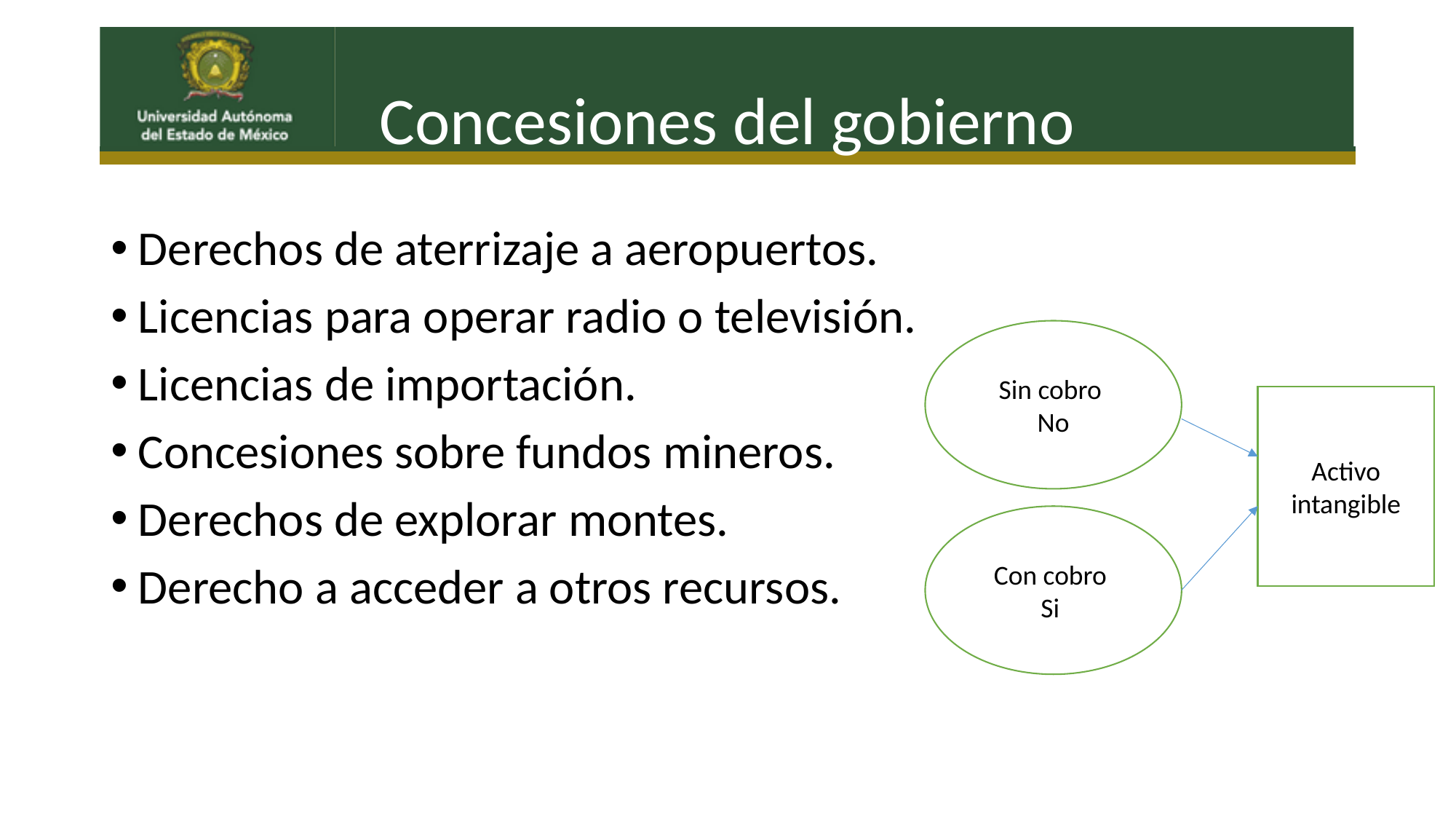

# Concesiones del gobierno
Derechos de aterrizaje a aeropuertos.
Licencias para operar radio o televisión.
Licencias de importación.
Concesiones sobre fundos mineros.
Derechos de explorar montes.
Derecho a acceder a otros recursos.
Sin cobro
No
Activo intangible
Con cobro
Si